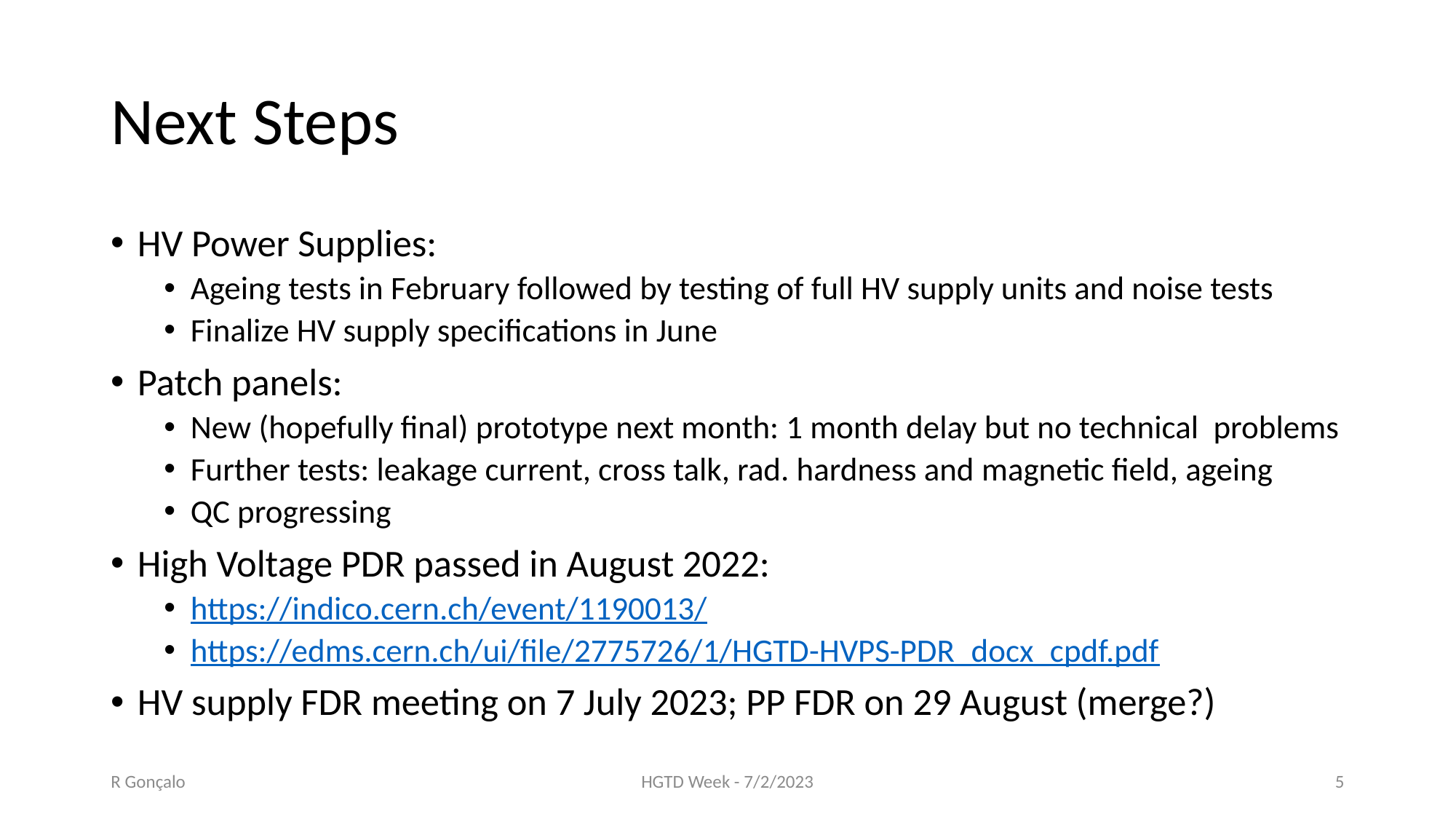

# Next Steps
HV Power Supplies:
Ageing tests in February followed by testing of full HV supply units and noise tests
Finalize HV supply specifications in June
Patch panels:
New (hopefully final) prototype next month: 1 month delay but no technical  problems
Further tests: leakage current, cross talk, rad. hardness and magnetic field, ageing
QC progressing
High Voltage PDR passed in August 2022:
https://indico.cern.ch/event/1190013/
https://edms.cern.ch/ui/file/2775726/1/HGTD-HVPS-PDR_docx_cpdf.pdf
HV supply FDR meeting on 7 July 2023; PP FDR on 29 August (merge?)
R Gonçalo
HGTD Week - 7/2/2023
5